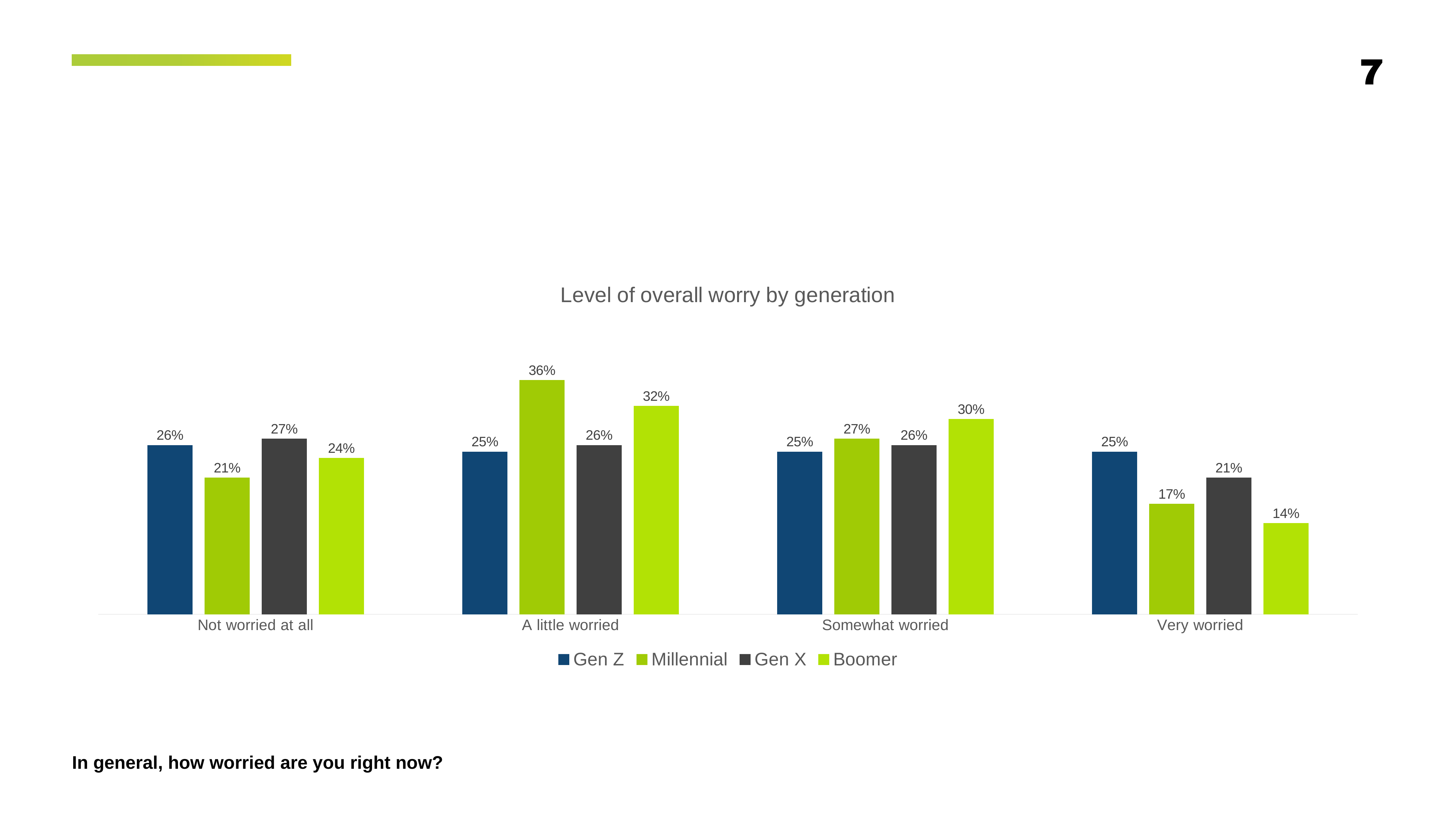

7

### Chart: Level of overall worry by generation

| Category | Gen Z | Millennial | Gen X | Boomer |
|---|---|---|---|---|
| Not worried at all | 0.26 | 0.21 | 0.27 | 0.24 |
| A little worried | 0.25 | 0.36 | 0.26 | 0.32 |
| Somewhat worried | 0.25 | 0.27 | 0.26 | 0.3 |
| Very worried | 0.25 | 0.17 | 0.21 | 0.14 |
In general, how worried are you right now?